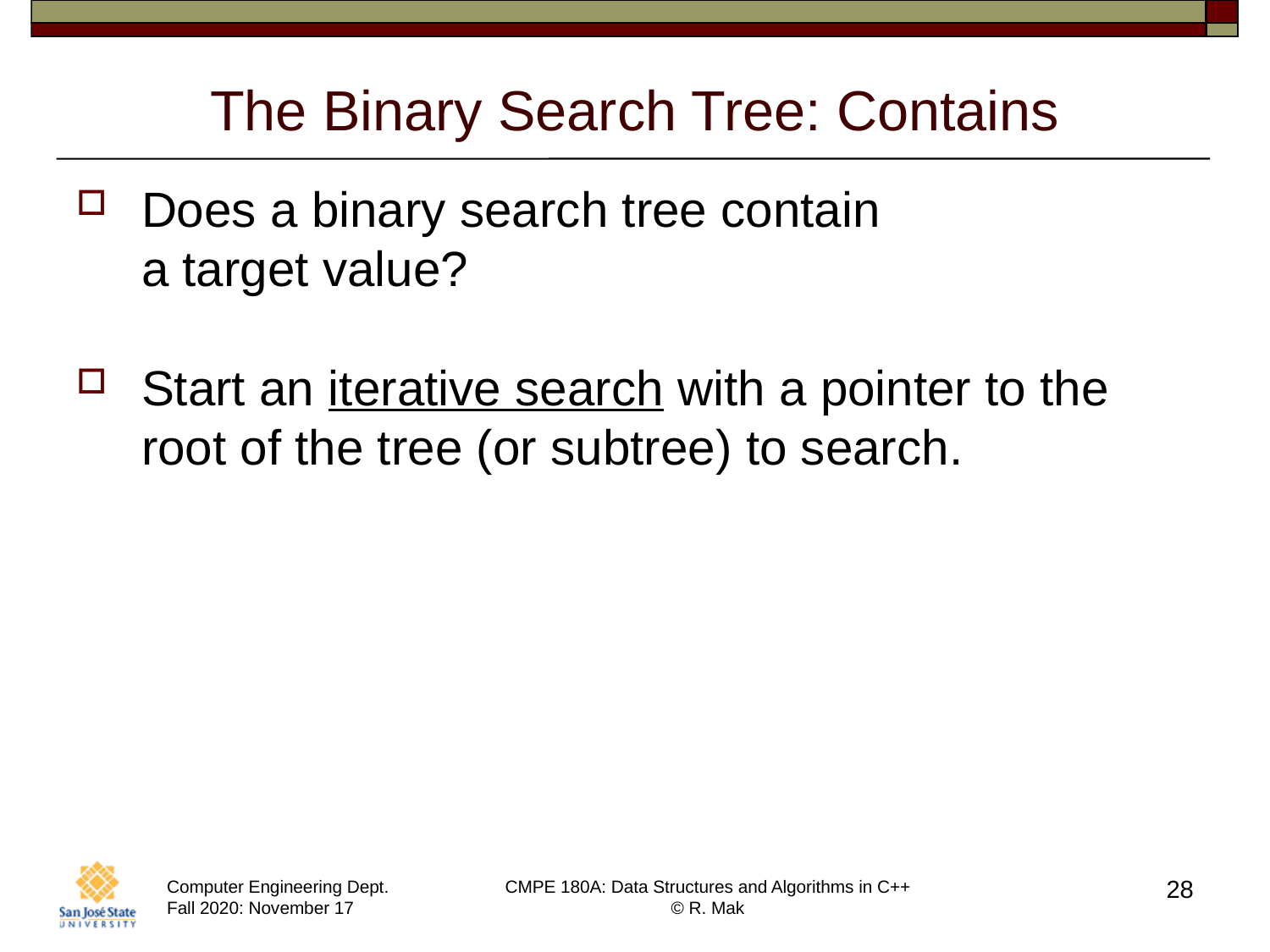

# The Binary Search Tree: Contains
Does a binary search tree contain
a target value?

Start an iterative search with a pointer to the root of the tree (or subtree) to search.
28